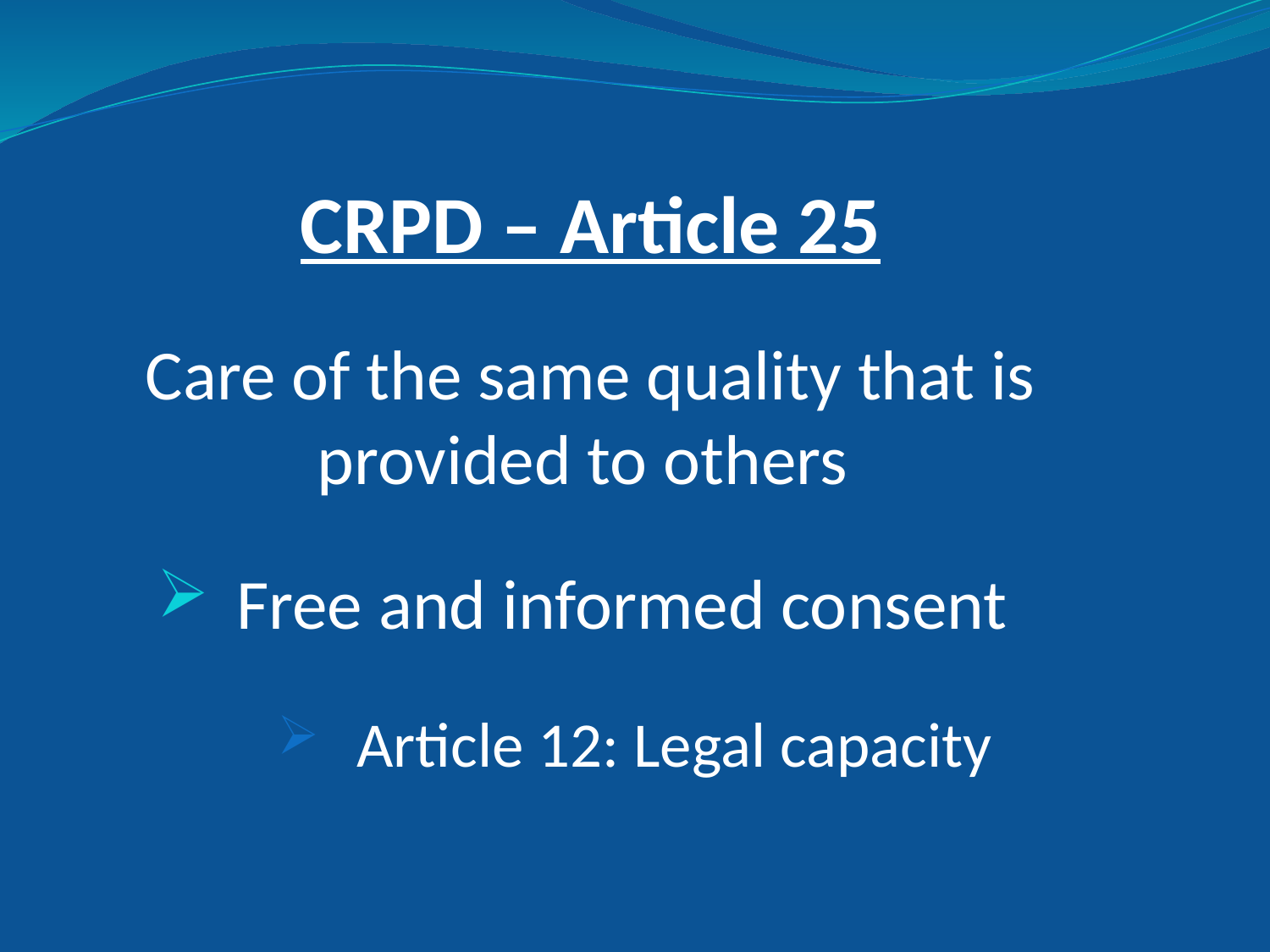

CRPD – Article 25
Care of the same quality that is provided to others
Free and informed consent
Article 12: Legal capacity